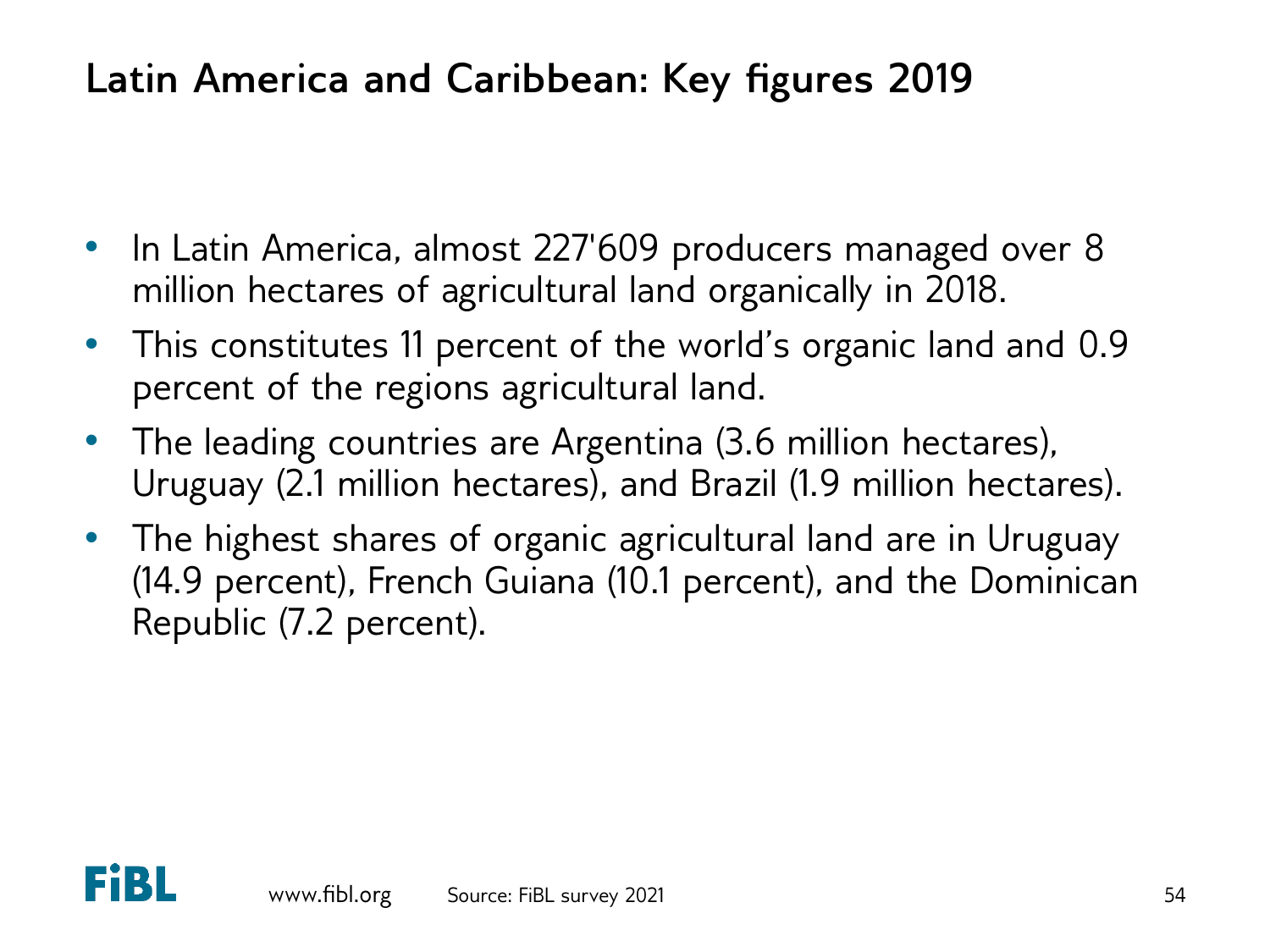

# Latin America and Caribbean: Key figures 2019
In Latin America, almost 227'609 producers managed over 8 million hectares of agricultural land organically in 2018.
This constitutes 11 percent of the world’s organic land and 0.9 percent of the regions agricultural land.
The leading countries are Argentina (3.6 million hectares), Uruguay (2.1 million hectares), and Brazil (1.9 million hectares).
The highest shares of organic agricultural land are in Uruguay (14.9 percent), French Guiana (10.1 percent), and the Dominican Republic (7.2 percent).
54
Source: FiBL survey 2021